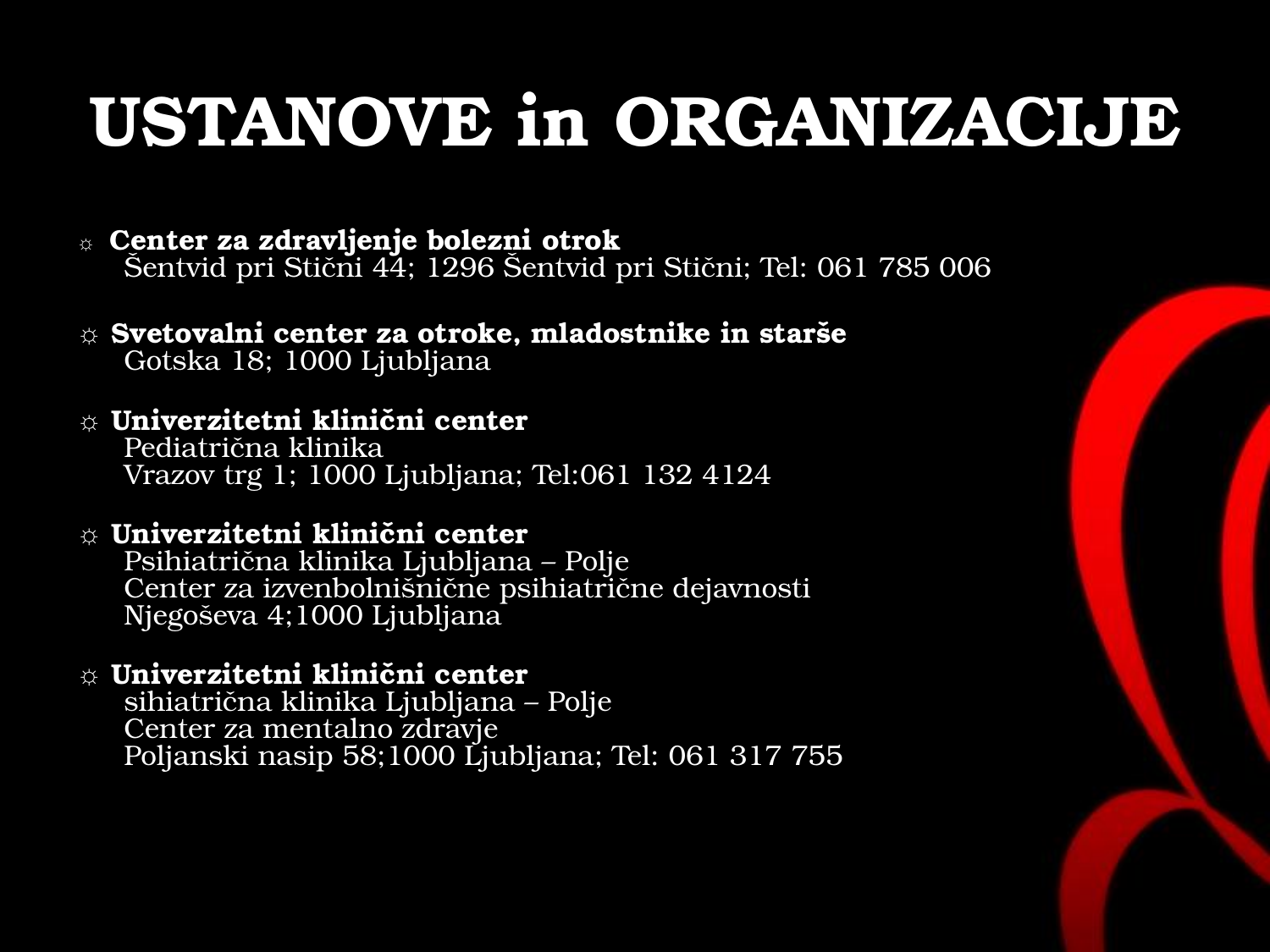

# USTANOVE in ORGANIZACIJE
☼  Center za zdravljenje bolezni otrok
Šentvid pri Stični 44; 1296 Šentvid pri Stični; Tel: 061 785 006
☼ Svetovalni center za otroke, mladostnike in starše
Gotska 18; 1000 Ljubljana
☼ Univerzitetni klinični center
Pediatrična klinika
Vrazov trg 1; 1000 Ljubljana; Tel:061 132 4124
☼ Univerzitetni klinični center
Psihiatrična klinika Ljubljana – Polje
Center za izvenbolnišnične psihiatrične dejavnosti
Njegoševa 4;1000 Ljubljana
☼ Univerzitetni klinični center
sihiatrična klinika Ljubljana – Polje
Center za mentalno zdravje
Poljanski nasip 58;1000 Ljubljana; Tel: 061 317 755